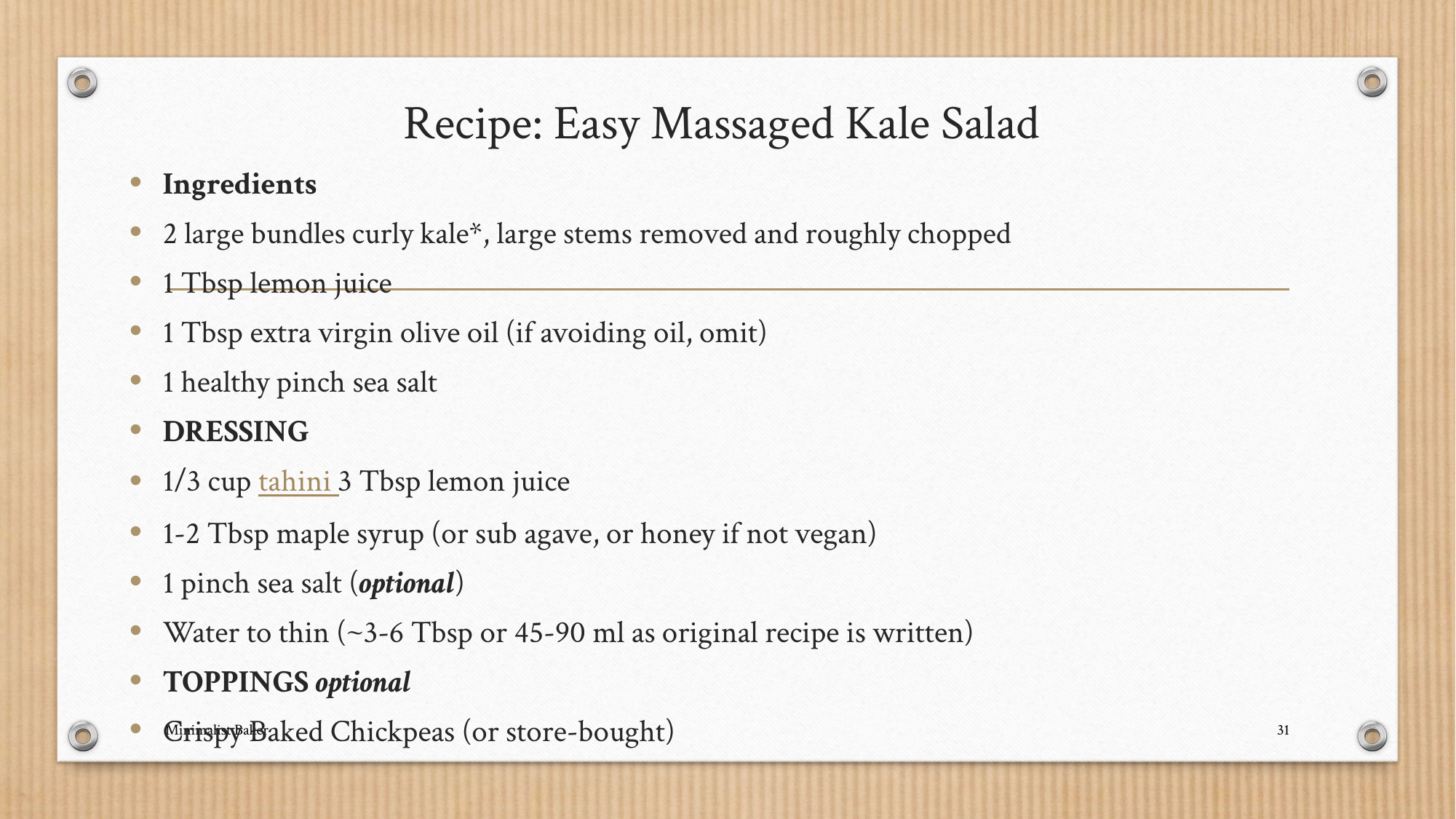

# Recipe: Easy Massaged Kale Salad
Ingredients
2 large bundles curly kale*, large stems removed and roughly chopped
1 Tbsp lemon juice
1 Tbsp extra virgin olive oil (if avoiding oil, omit)
1 healthy pinch sea salt
DRESSING
1/3 cup tahini 3 Tbsp lemon juice
1-2 Tbsp maple syrup (or sub agave, or honey if not vegan)
1 pinch sea salt (optional)
Water to thin (~3-6 Tbsp or 45-90 ml as original recipe is written)
TOPPINGS optional
Crispy Baked Chickpeas (or store-bought)

Minimalist Baker
31